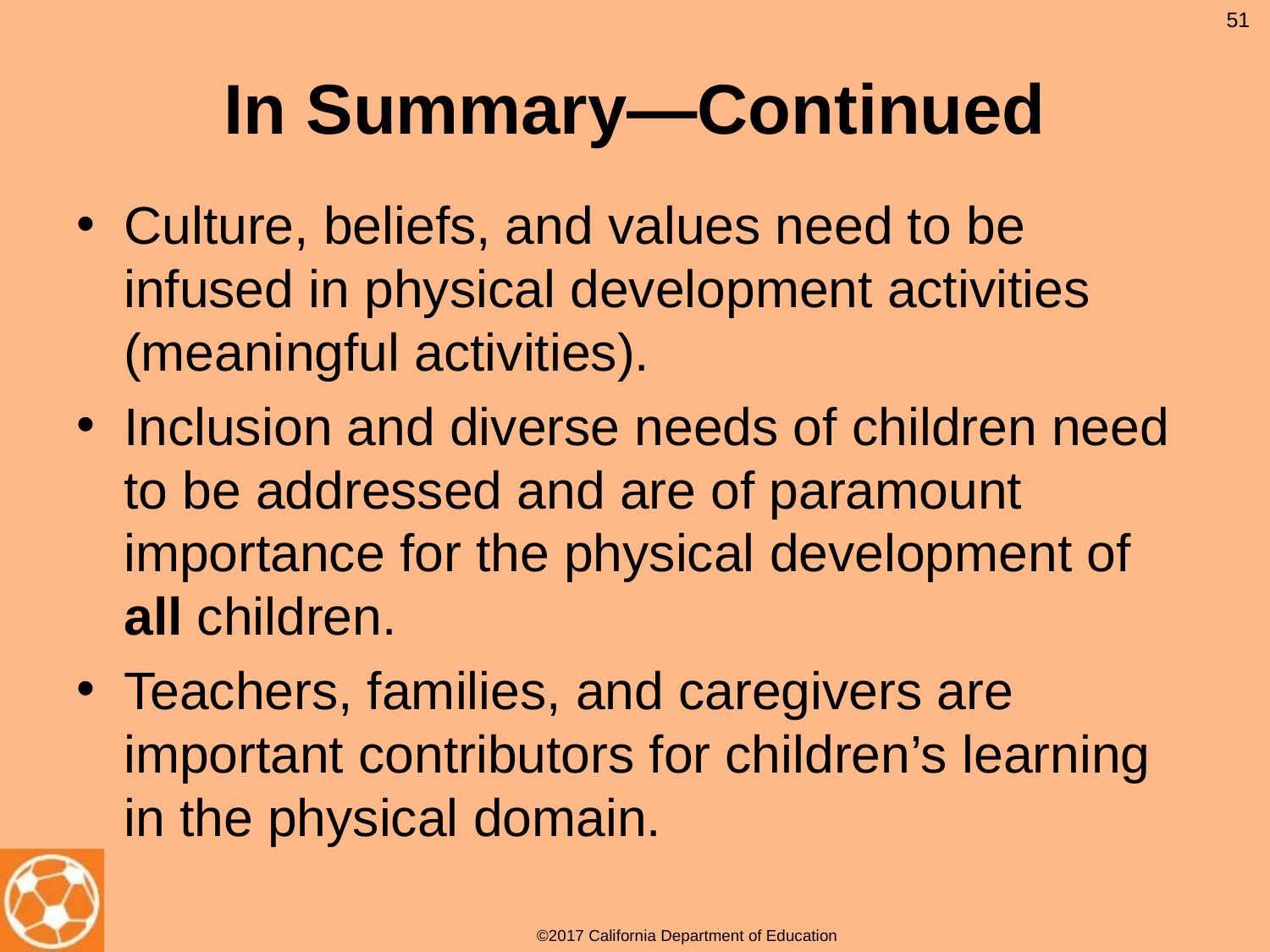

51
# In Summary—Continued
Culture, beliefs, and values need to be infused in physical development activities (meaningful activities).
Inclusion and diverse needs of children need to be addressed and are of paramount importance for the physical development of all children.
Teachers, families, and caregivers are important contributors for children’s learning in the physical domain.